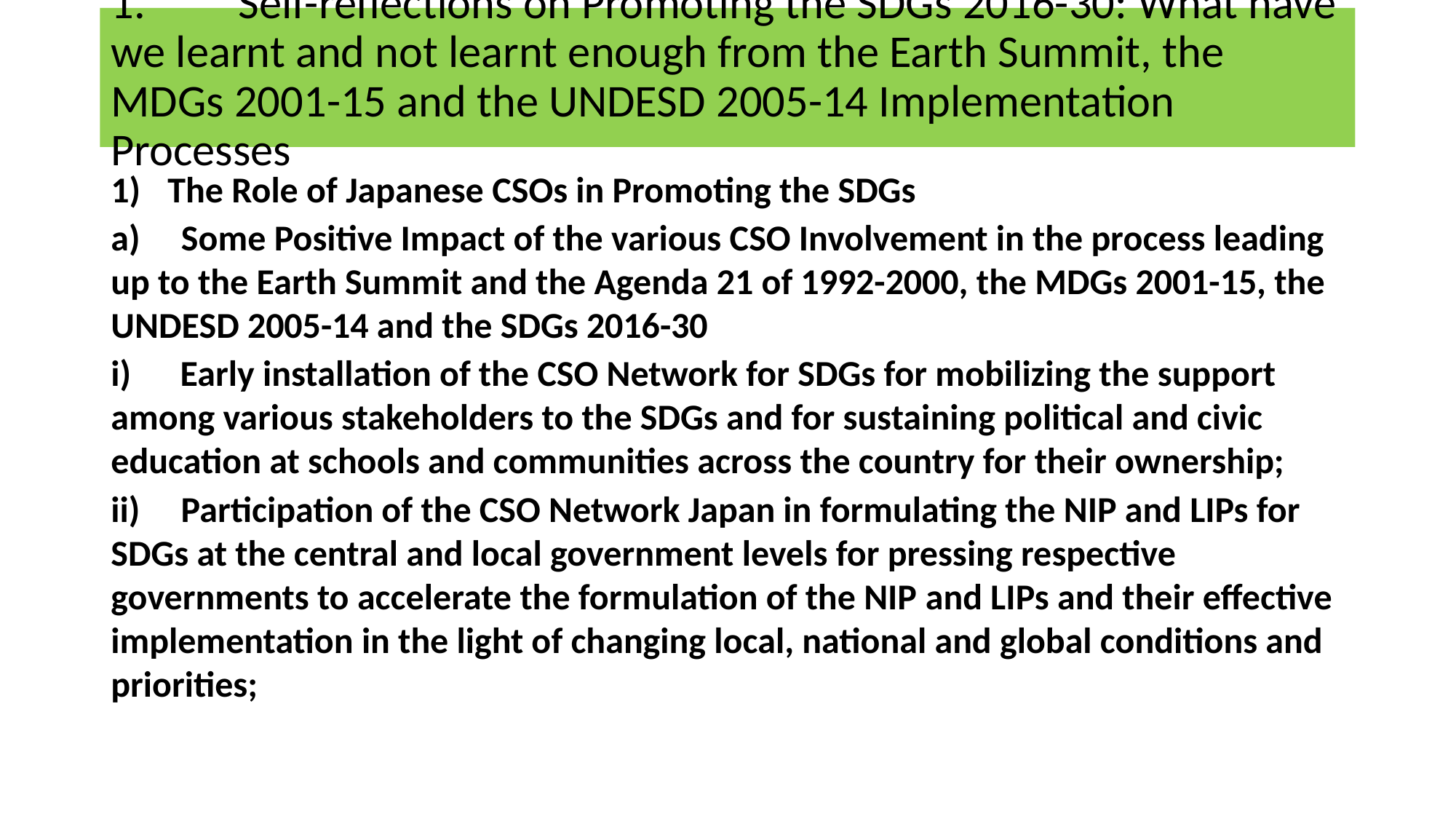

# 1.         Self-reflections on Promoting the SDGs 2016-30: What have we learnt and not learnt enough from the Earth Summit, the MDGs 2001-15 and the UNDESD 2005-14 Implementation Processes
The Role of Japanese CSOs in Promoting the SDGs
a)     Some Positive Impact of the various CSO Involvement in the process leading up to the Earth Summit and the Agenda 21 of 1992-2000, the MDGs 2001-15, the UNDESD 2005-14 and the SDGs 2016-30
i)      Early installation of the CSO Network for SDGs for mobilizing the support among various stakeholders to the SDGs and for sustaining political and civic education at schools and communities across the country for their ownership;
ii)     Participation of the CSO Network Japan in formulating the NIP and LIPs for SDGs at the central and local government levels for pressing respective governments to accelerate the formulation of the NIP and LIPs and their effective implementation in the light of changing local, national and global conditions and priorities;